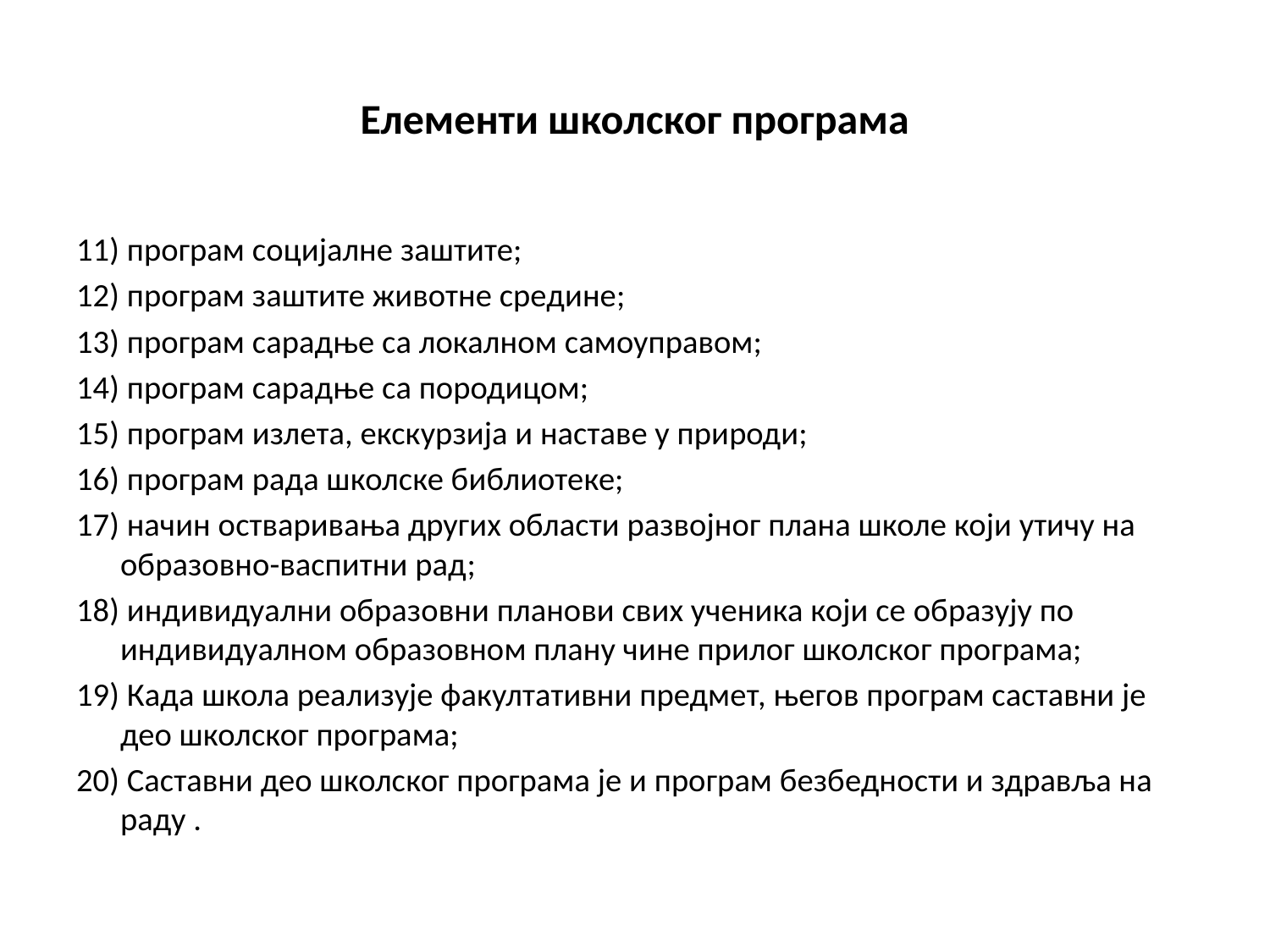

# Елементи школског програма
11) програм социјалне заштите;
12) програм заштите животне средине;
13) програм сарадње са локалном самоуправом;
14) програм сарадње са породицом;
15) програм излета, екскурзија и наставе у природи;
16) програм рада школске библиотеке;
17) начин остваривања других области развојног плана школе који утичу на образовно-васпитни рад;
18) индивидуални образовни планови свих ученика који се образују по индивидуалном образовном плану чине прилог школског програма;
19) Када школа реализује факултативни предмет, његов програм саставни је део школског програма;
20) Саставни део школског програма је и програм безбедности и здравља на раду .